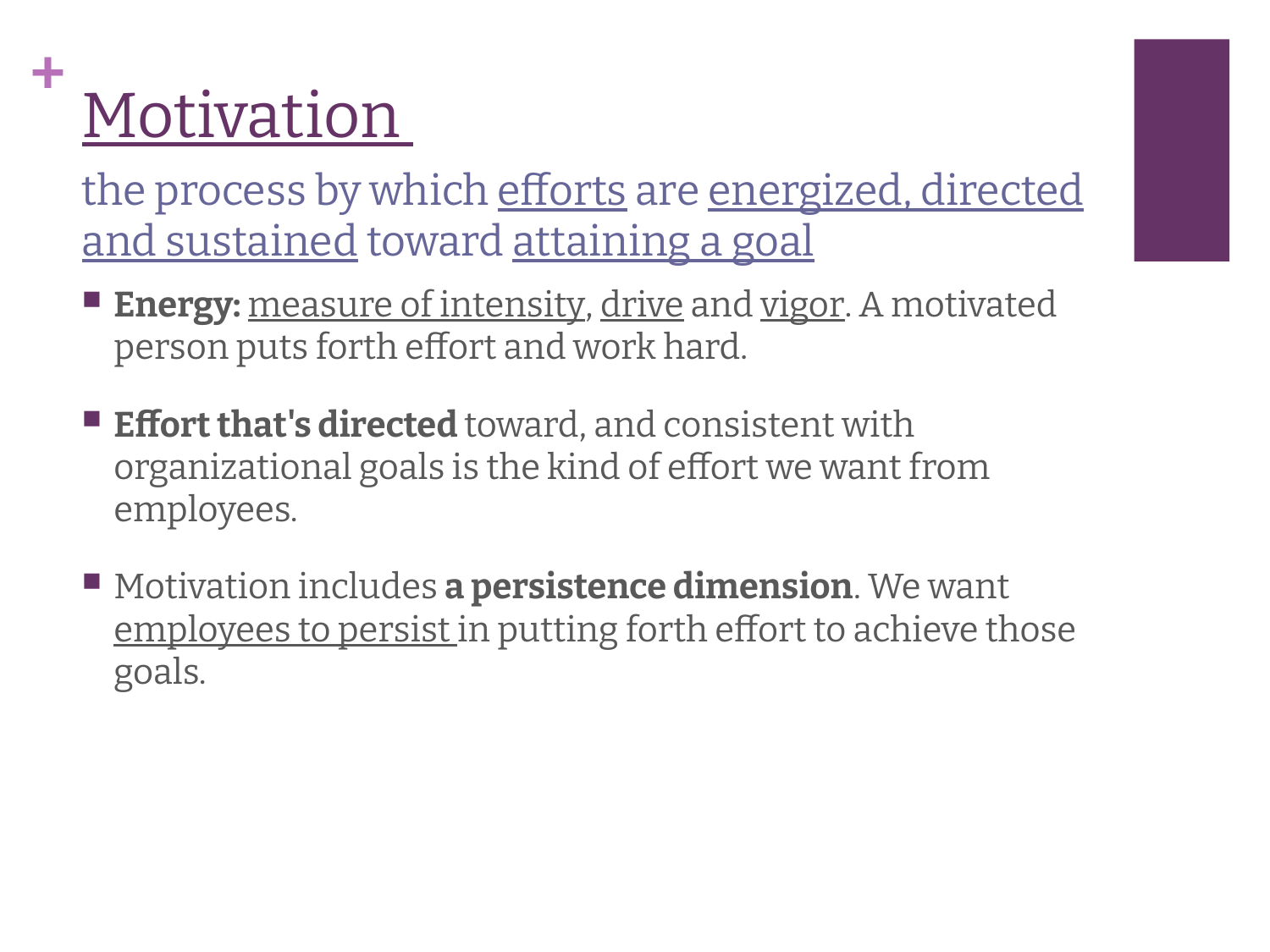

# Motivation
the process by which efforts are energized, directed and sustained toward attaining a goal
Energy: measure of intensity, drive and vigor. A motivated person puts forth effort and work hard.
Effort that's directed toward, and consistent with organizational goals is the kind of effort we want from employees.
Motivation includes a persistence dimension. We want employees to persist in putting forth effort to achieve those goals.